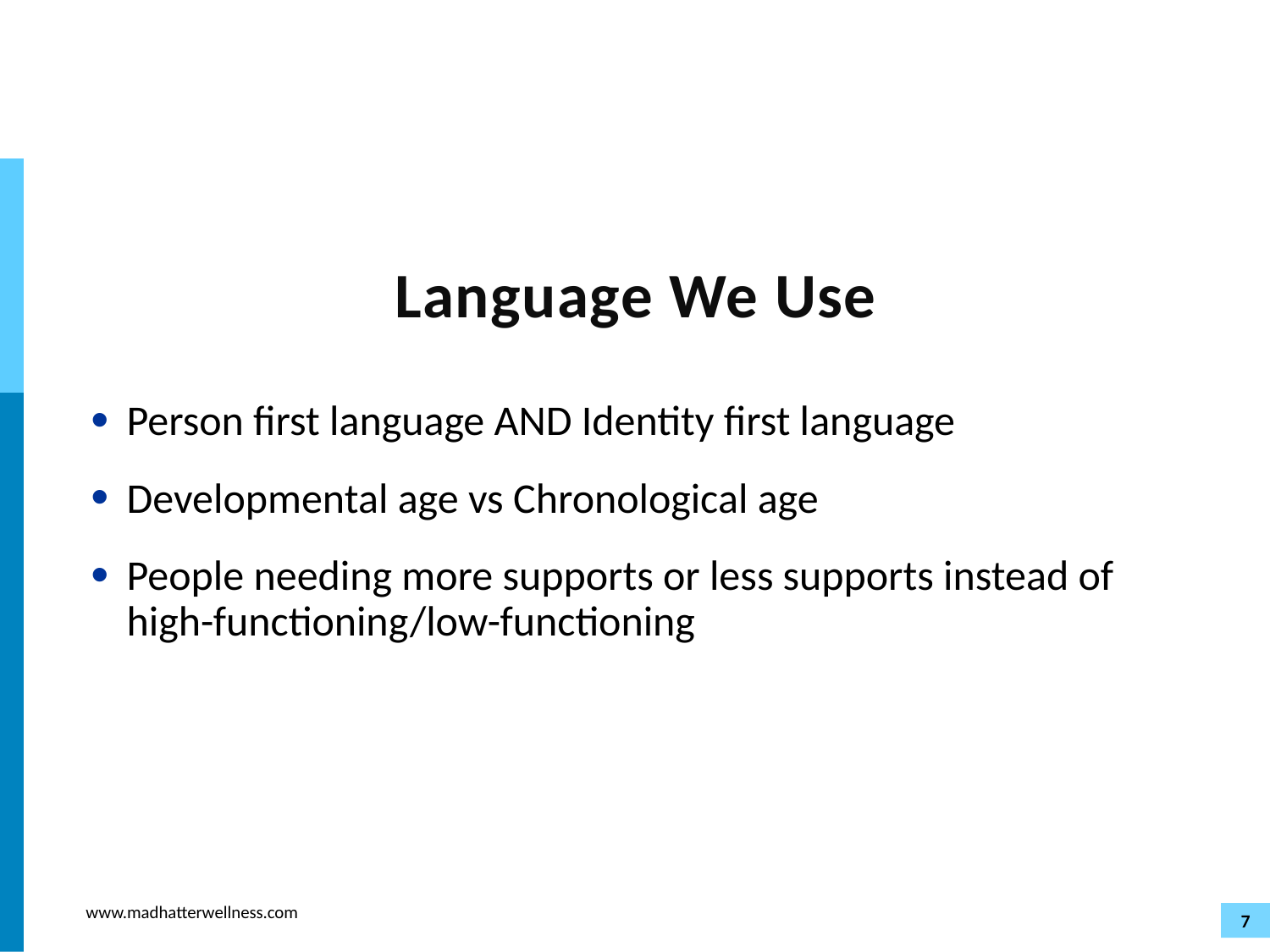

# Language We Use
Person first language AND Identity first language
Developmental age vs Chronological age
People needing more supports or less supports instead of high-functioning/low-functioning